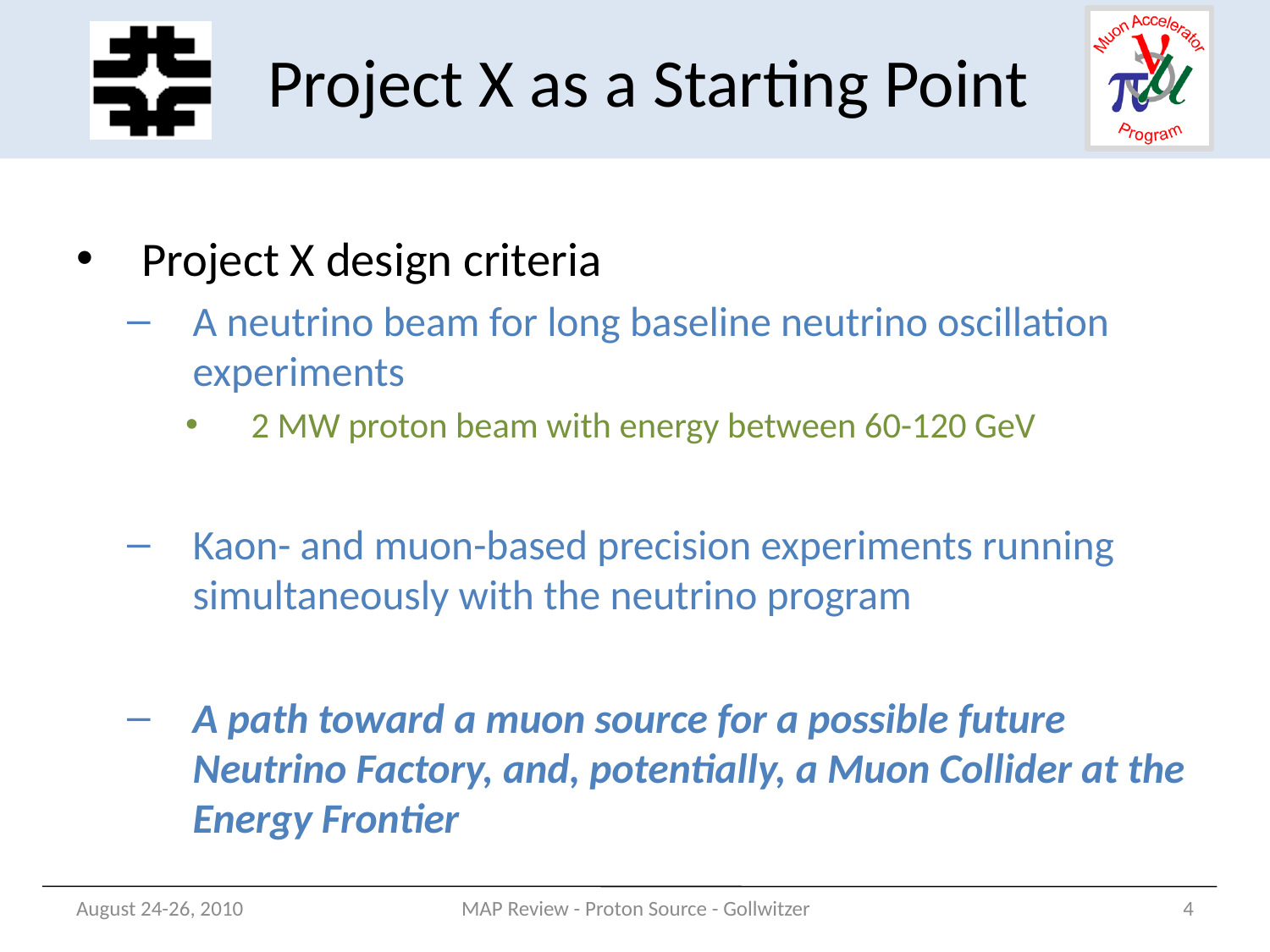

Project X as a Starting Point
Project X design criteria
A neutrino beam for long baseline neutrino oscillation experiments
2 MW proton beam with energy between 60-120 GeV

Kaon- and muon-based precision experiments running simultaneously with the neutrino program

A path toward a muon source for a possible future Neutrino Factory, and, potentially, a Muon Collider at the Energy Frontier
August 24-26, 2010
MAP Review - Proton Source - Gollwitzer
4